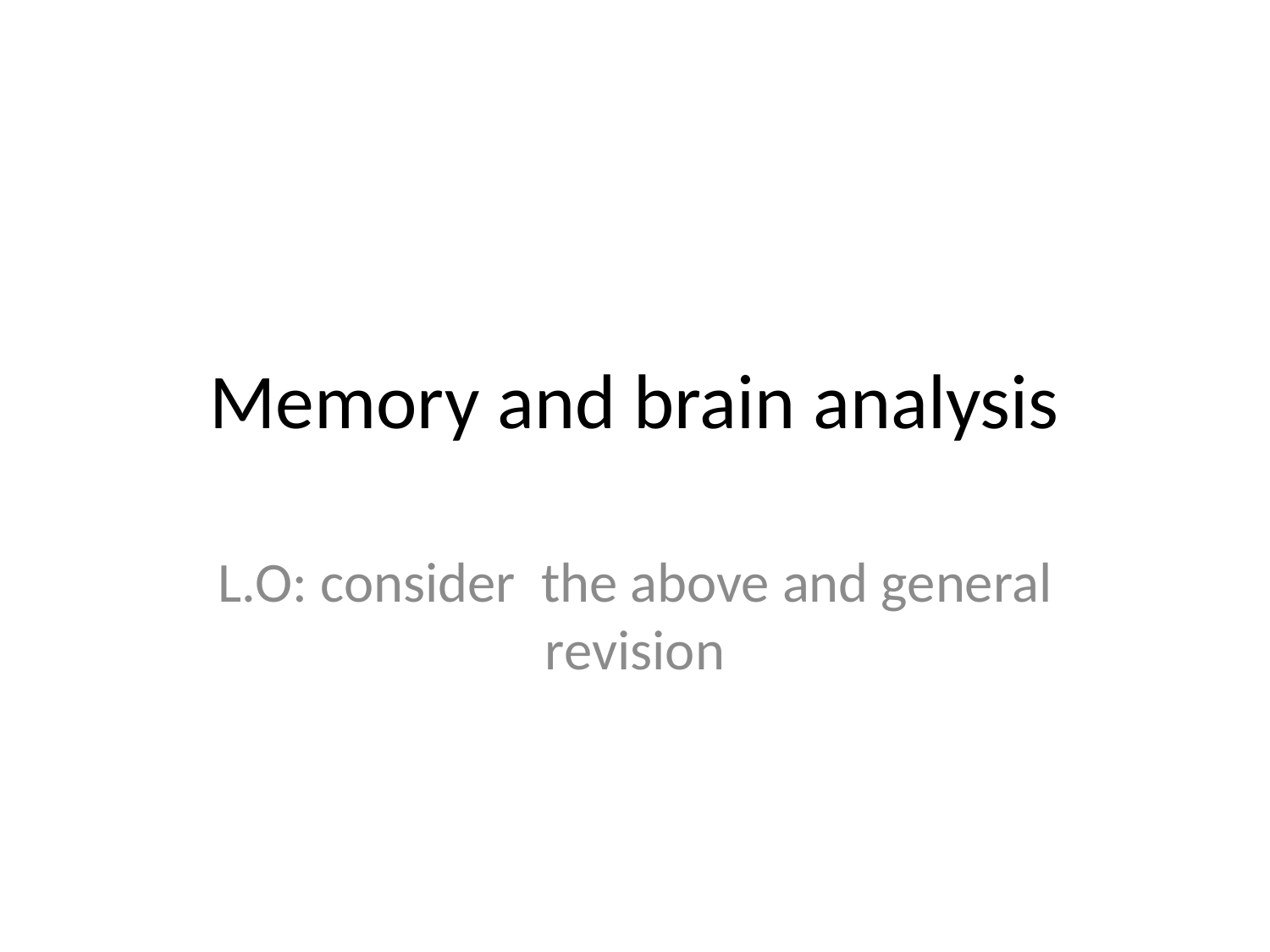

# Memory and brain analysis
L.O: consider  the above and general revision